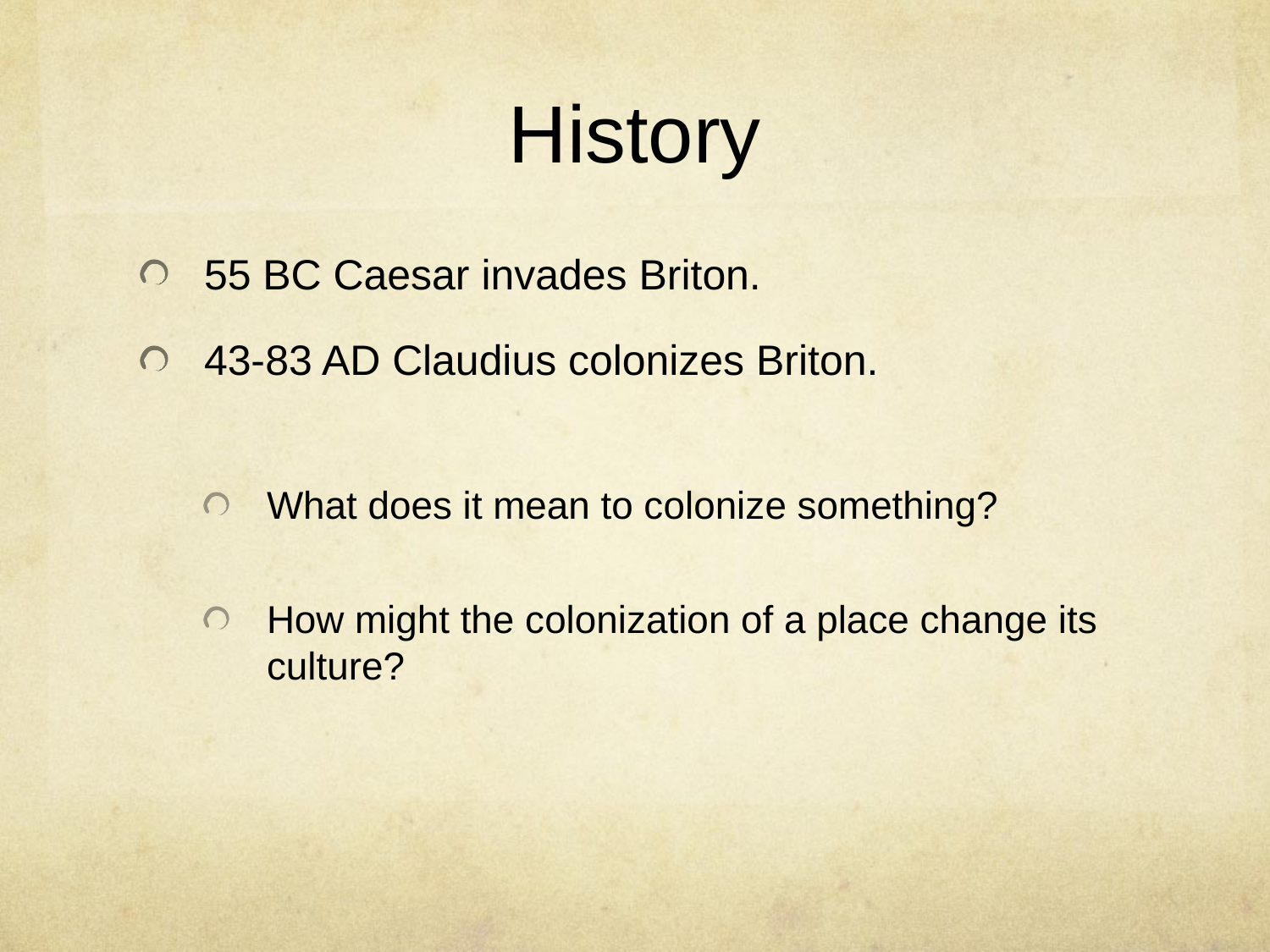

# History
55 BC Caesar invades Briton.
43-83 AD Claudius colonizes Briton.

What does it mean to colonize something?

How might the colonization of a place change its culture?